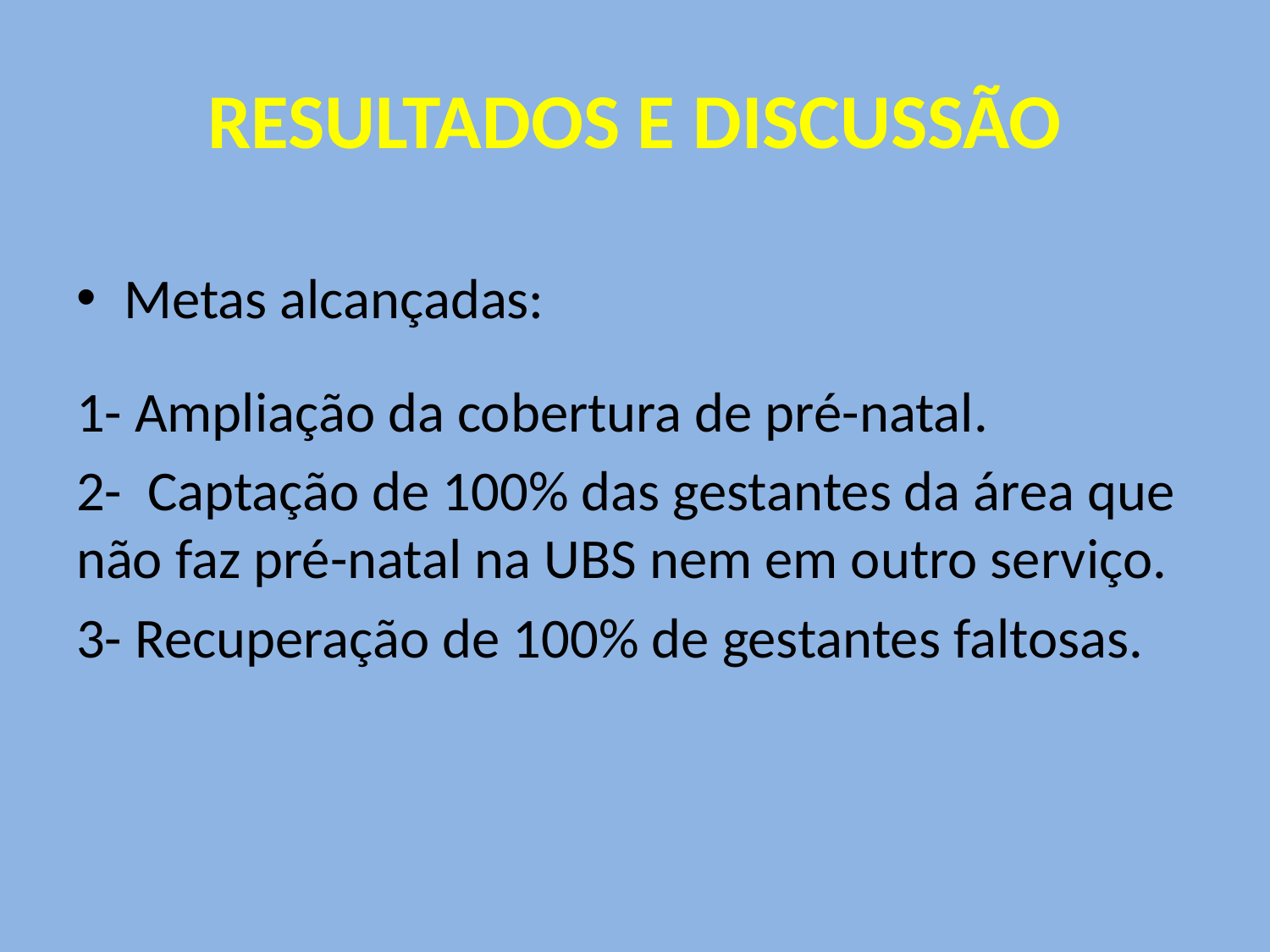

# RESULTADOS E DISCUSSÃO
Metas alcançadas:
1- Ampliação da cobertura de pré-natal.
2-  Captação de 100% das gestantes da área que não faz pré-natal na UBS nem em outro serviço.
3- Recuperação de 100% de gestantes faltosas.